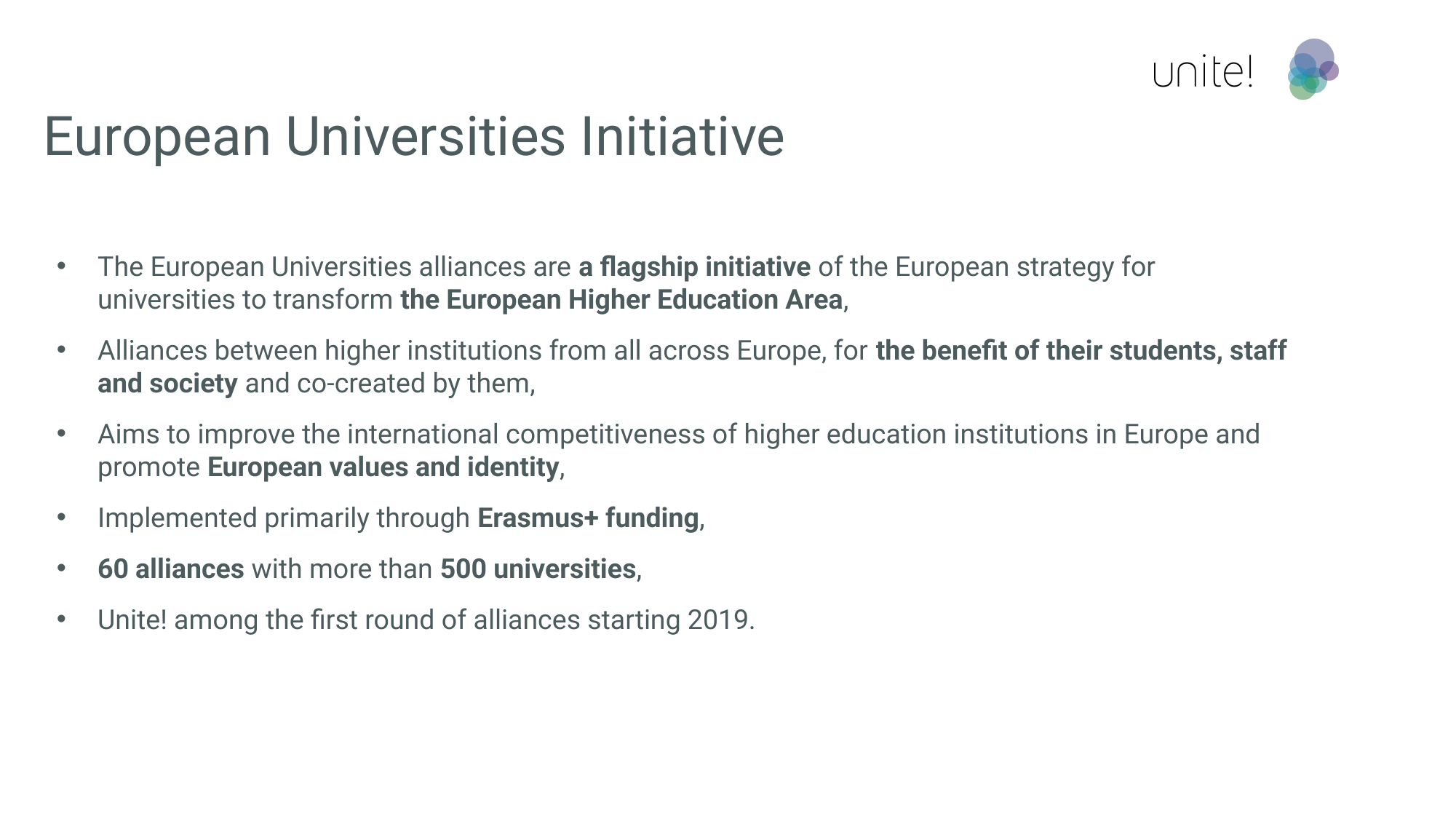

# European Universities Initiative
The European Universities alliances are a flagship initiative of the European strategy for universities to transform the European Higher Education Area,
Alliances between higher institutions from all across Europe, for the benefit of their students, staff and society and co-created by them,
Aims to improve the international competitiveness of higher education institutions in Europe and promote European values and identity,
Implemented primarily through Erasmus+ funding,
60 alliances with more than 500 universities,
Unite! among the first round of alliances starting 2019.